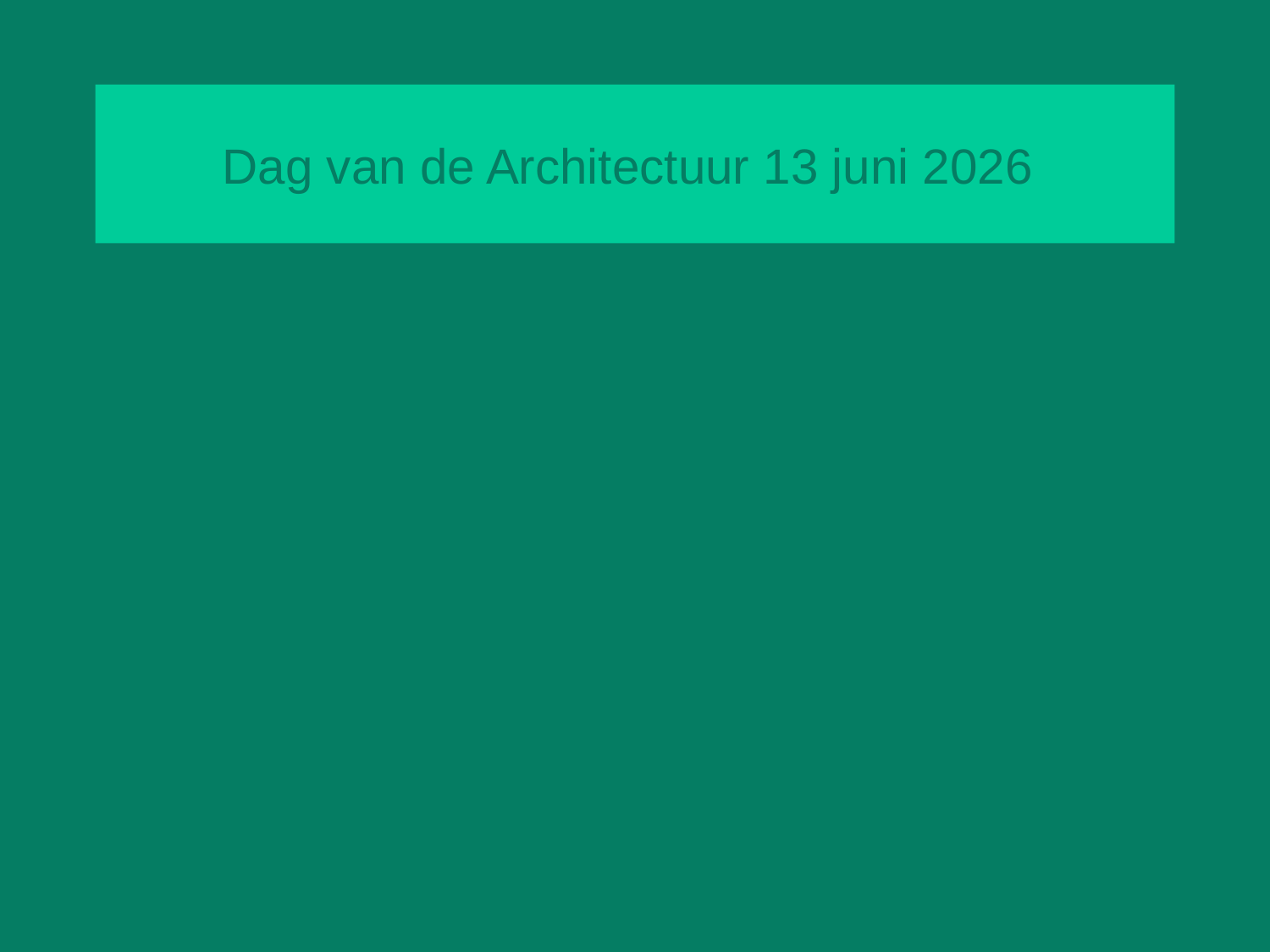

# Dag van de Architectuur 13 juni 2026